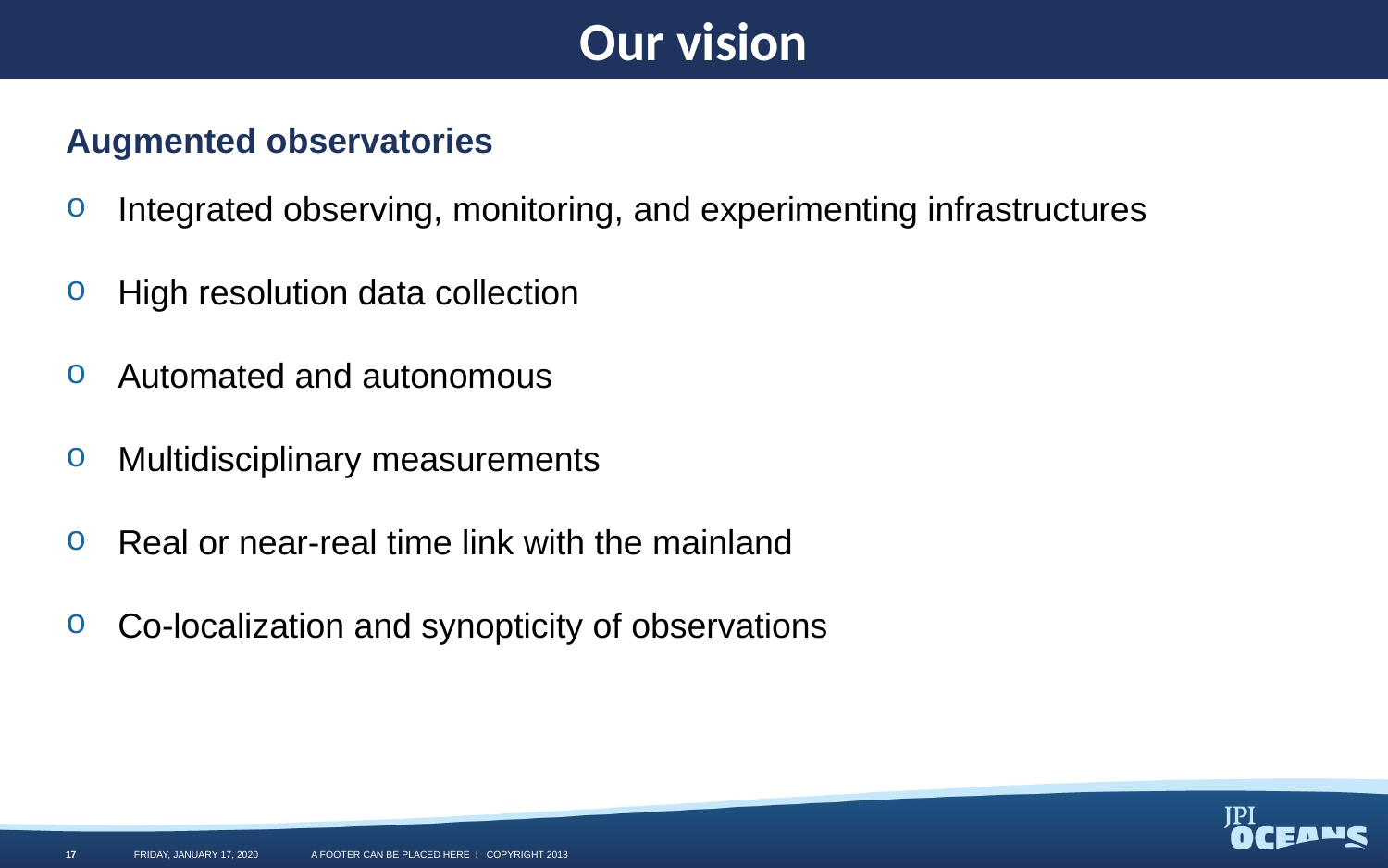

Our vision
# Augmented observatories
Integrated observing, monitoring, and experimenting infrastructures

High resolution data collection

Automated and autonomous

Multidisciplinary measurements

Real or near-real time link with the mainland

Co-localization and synopticity of observations

17
FRIDAY, JANUARY 17, 2020
A FOOTER CAN BE PLACED HERE  I   COPYRIGHT 2013